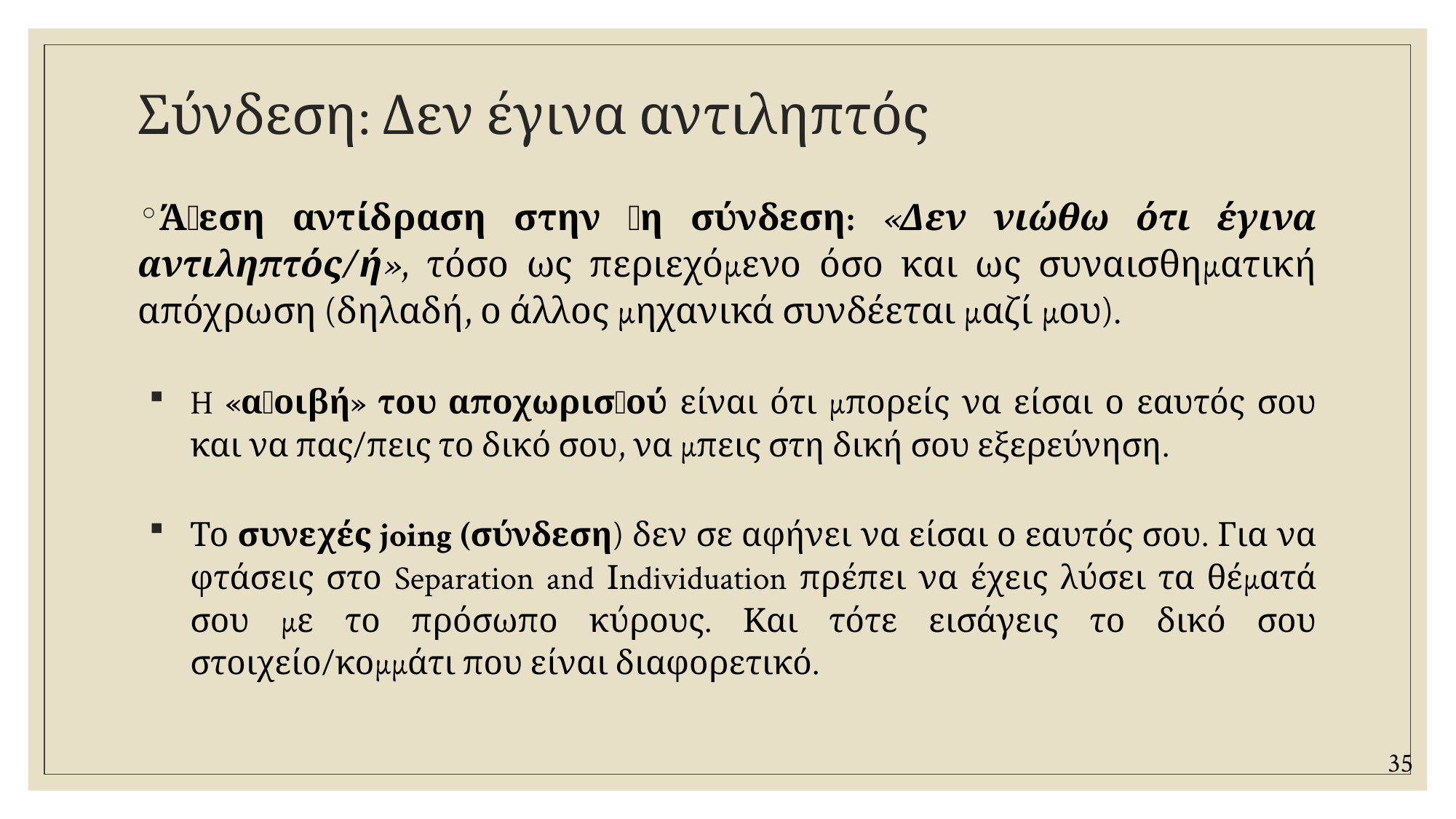

# Σύνδεση: Δεν έγινα αντιληπτός
Άμεση αντίδραση στην μη σύνδεση: «Δεν νιώθω ότι έγινα αντιληπτός/ή», τόσο ως περιεχόμενο όσο και ως συναισθηματική απόχρωση (δηλαδή, ο άλλος μηχανικά συνδέεται μαζί μου).

H «αμοιβή» του αποχωρισμού είναι ότι μπορείς να είσαι ο εαυτός σου και να πας/πεις το δικό σου, να μπεις στη δική σου εξερεύνηση.

Το συνεχές joing (σύνδεση) δεν σε αφήνει να είσαι ο εαυτός σου. Για να φτάσεις στο Separation and Ιndividuation πρέπει να έχεις λύσει τα θέματά σου με το πρόσωπο κύρους. Και τότε εισάγεις το δικό σου στοιχείο/κομμάτι που είναι διαφορετικό.

35